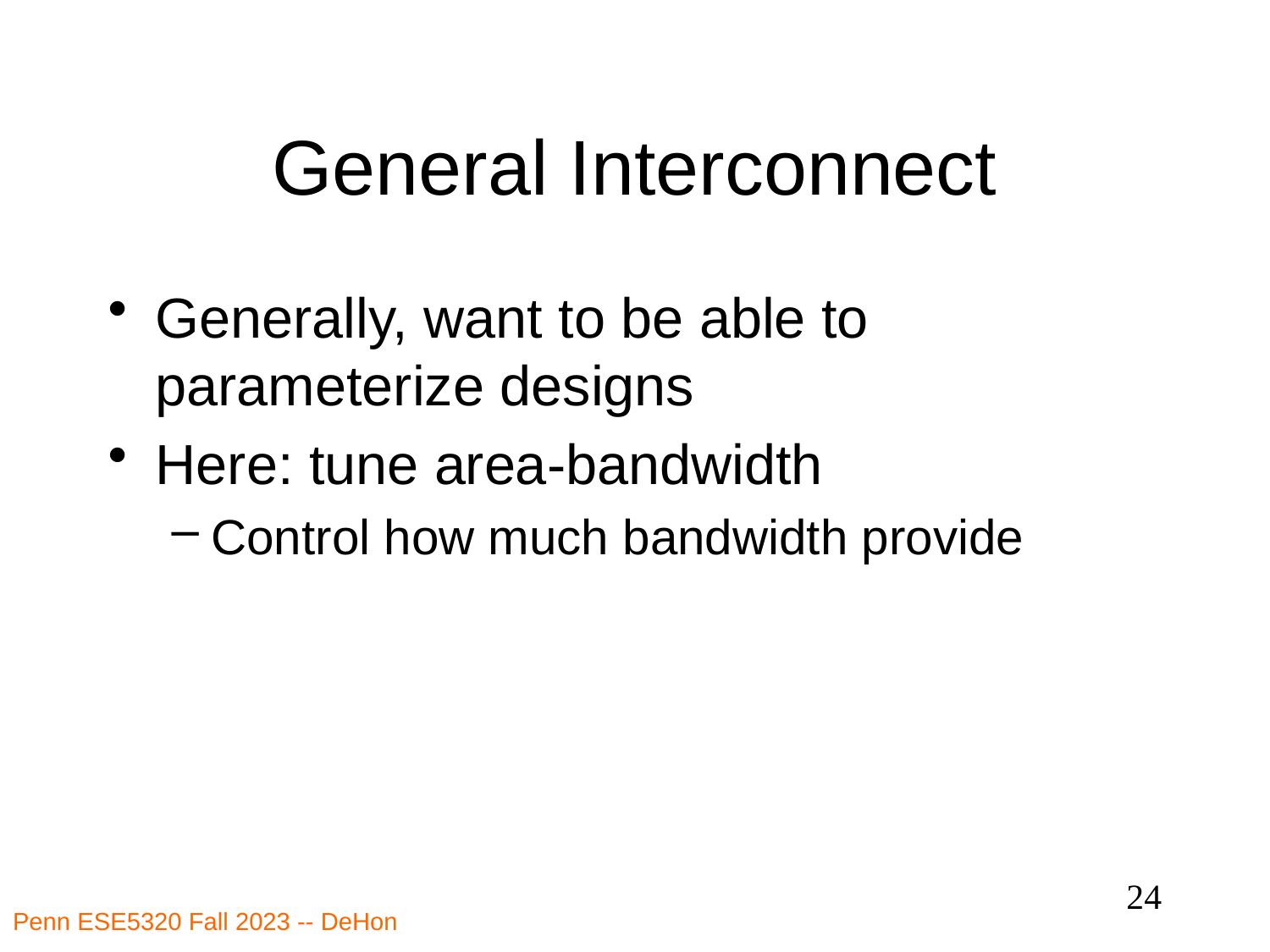

# General Interconnect
Generally, want to be able to parameterize designs
Here: tune area-bandwidth
Control how much bandwidth provide
24
Penn ESE5320 Fall 2023 -- DeHon